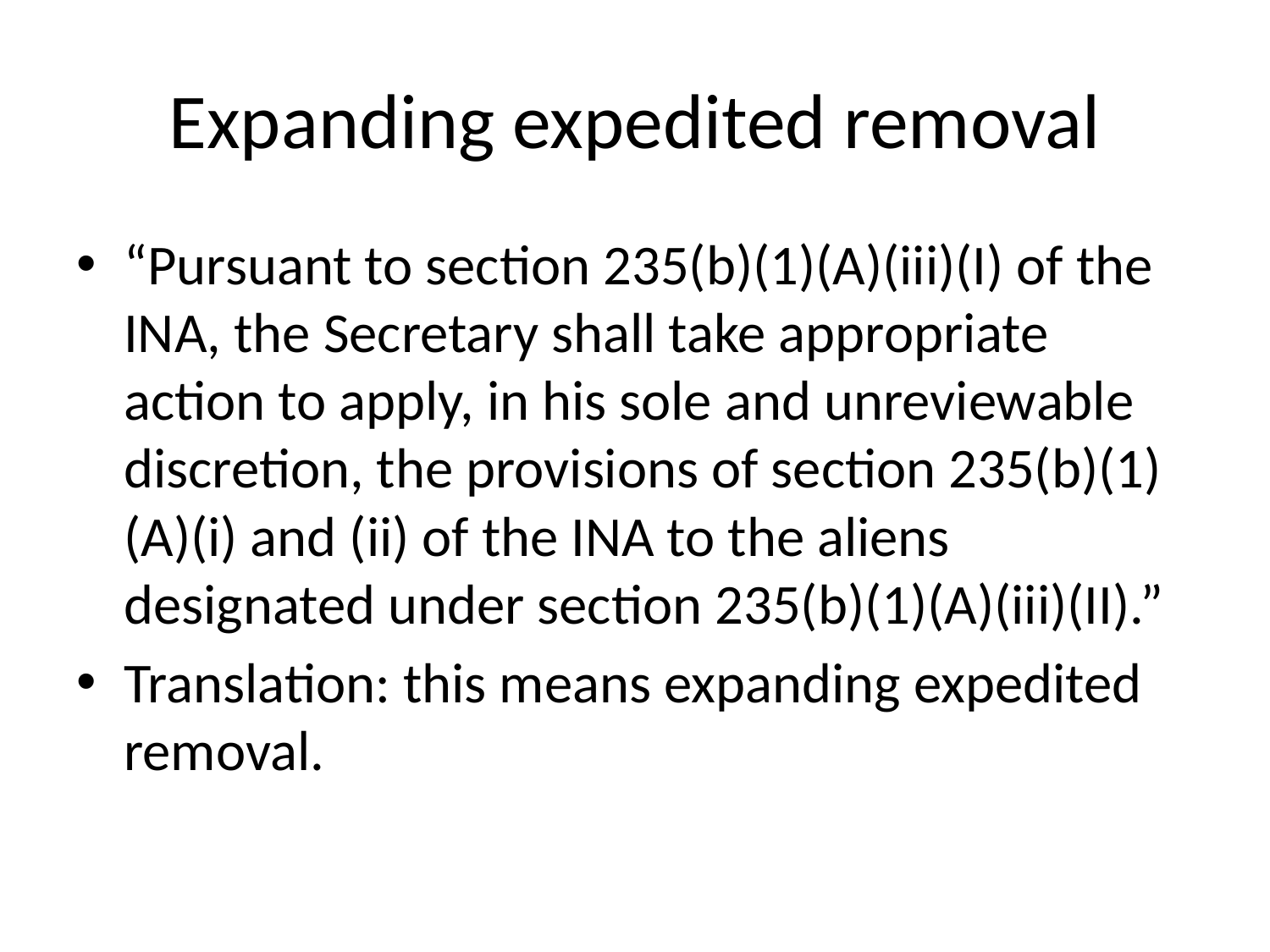

# Expanding expedited removal
“Pursuant to section 235(b)(1)(A)(iii)(I) of the INA, the Secretary shall take appropriate action to apply, in his sole and unreviewable discretion, the provisions of section 235(b)(1)(A)(i) and (ii) of the INA to the aliens designated under section 235(b)(1)(A)(iii)(II).”
Translation: this means expanding expedited removal.